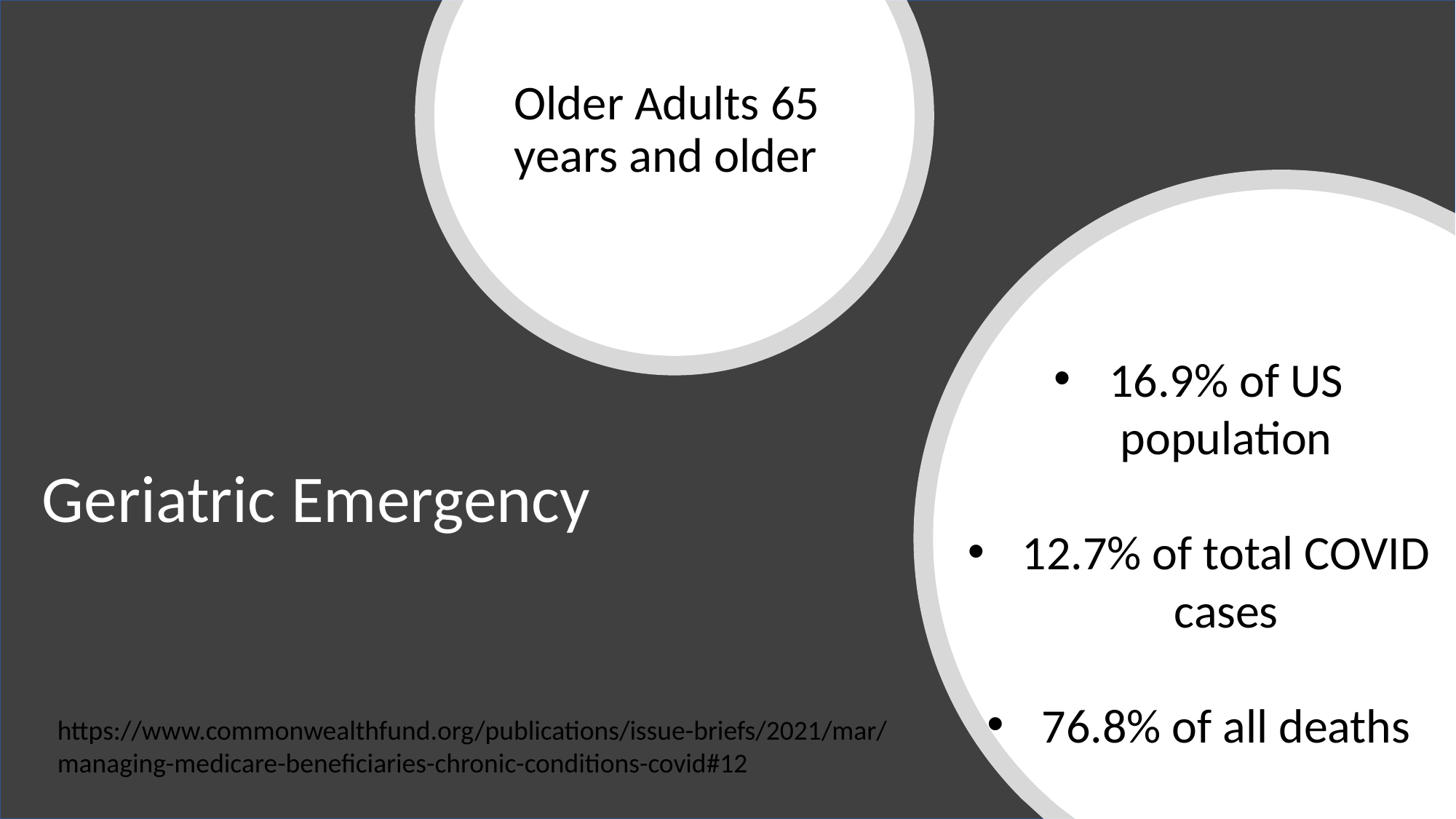

Older Adults 65 years and older

16.9% of US population

12.7% of total COVID cases

76.8% of all deaths

# Geriatric Emergency
https://www.commonwealthfund.org/publications/issue-briefs/2021/mar/managing-medicare-beneficiaries-chronic-conditions-covid#12